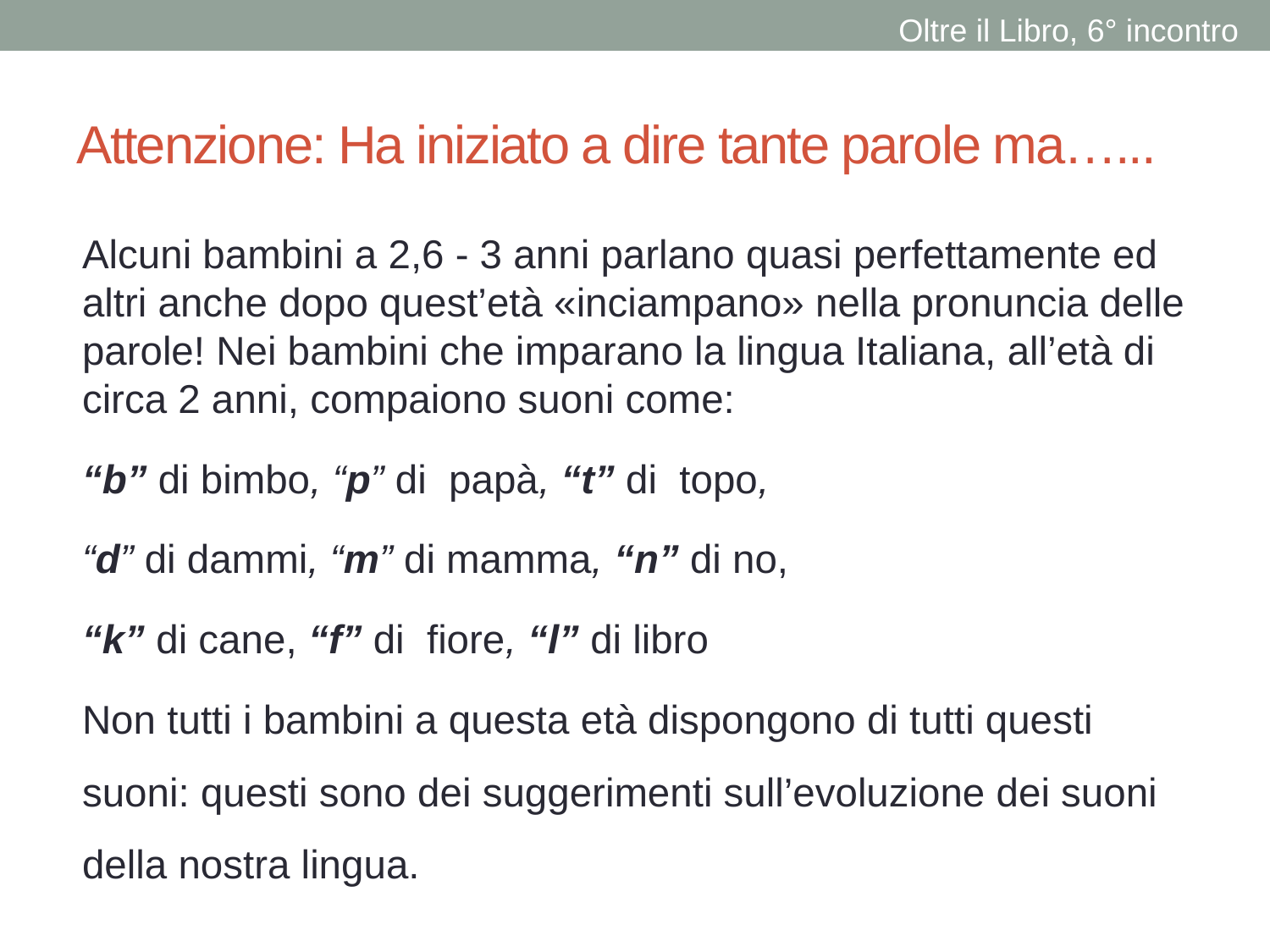

Oltre il Libro, 6° incontro
# Attenzione: Ha iniziato a dire tante parole ma…...
Alcuni bambini a 2,6 - 3 anni parlano quasi perfettamente ed altri anche dopo quest’età «inciampano» nella pronuncia delle parole! Nei bambini che imparano la lingua Italiana, all’età di circa 2 anni, compaiono suoni come:
	“b” di bimbo, “p” di  papà, “t” di  topo,
	“d” di dammi, “m” di mamma, “n” di no,
	“k” di cane, “f” di  fiore, “l” di libro
Non tutti i bambini a questa età dispongono di tutti questi suoni: questi sono dei suggerimenti sull’evoluzione dei suoni della nostra lingua.